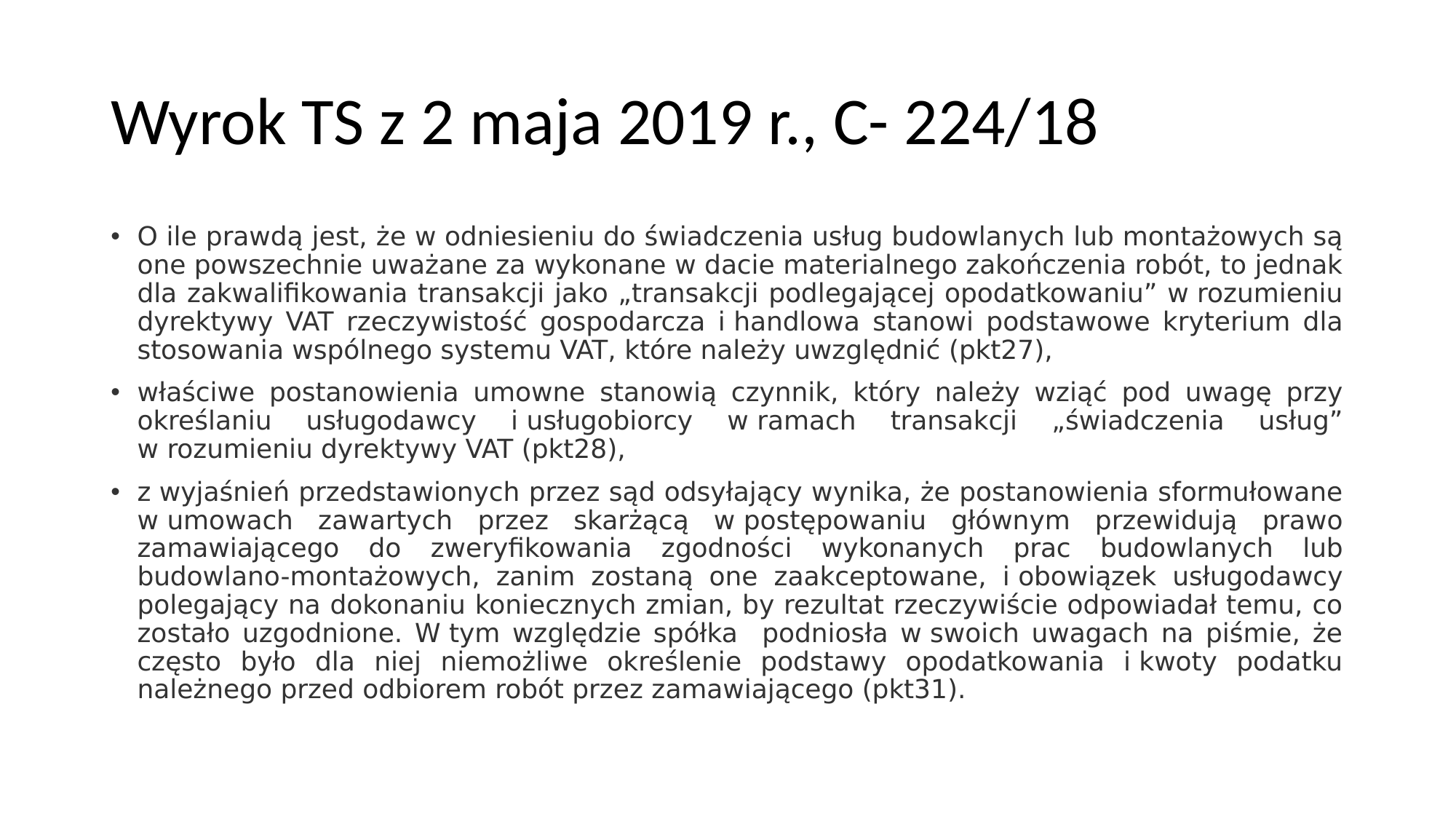

# Wyrok TS z 2 maja 2019 r., C- 224/18
O ile prawdą jest, że w odniesieniu do świadczenia usług budowlanych lub montażowych są one powszechnie uważane za wykonane w dacie materialnego zakończenia robót, to jednak dla zakwalifikowania transakcji jako „transakcji podlegającej opodatkowaniu” w rozumieniu dyrektywy VAT rzeczywistość gospodarcza i handlowa stanowi podstawowe kryterium dla stosowania wspólnego systemu VAT, które należy uwzględnić (pkt27),
właściwe postanowienia umowne stanowią czynnik, który należy wziąć pod uwagę przy określaniu usługodawcy i usługobiorcy w ramach transakcji „świadczenia usług” w rozumieniu dyrektywy VAT (pkt28),
z wyjaśnień przedstawionych przez sąd odsyłający wynika, że postanowienia sformułowane w umowach zawartych przez skarżącą w postępowaniu głównym przewidują prawo zamawiającego do zweryfikowania zgodności wykonanych prac budowlanych lub budowlano-montażowych, zanim zostaną one zaakceptowane, i obowiązek usługodawcy polegający na dokonaniu koniecznych zmian, by rezultat rzeczywiście odpowiadał temu, co zostało uzgodnione. W tym względzie spółka  podniosła w swoich uwagach na piśmie, że często było dla niej niemożliwe określenie podstawy opodatkowania i kwoty podatku należnego przed odbiorem robót przez zamawiającego (pkt31).